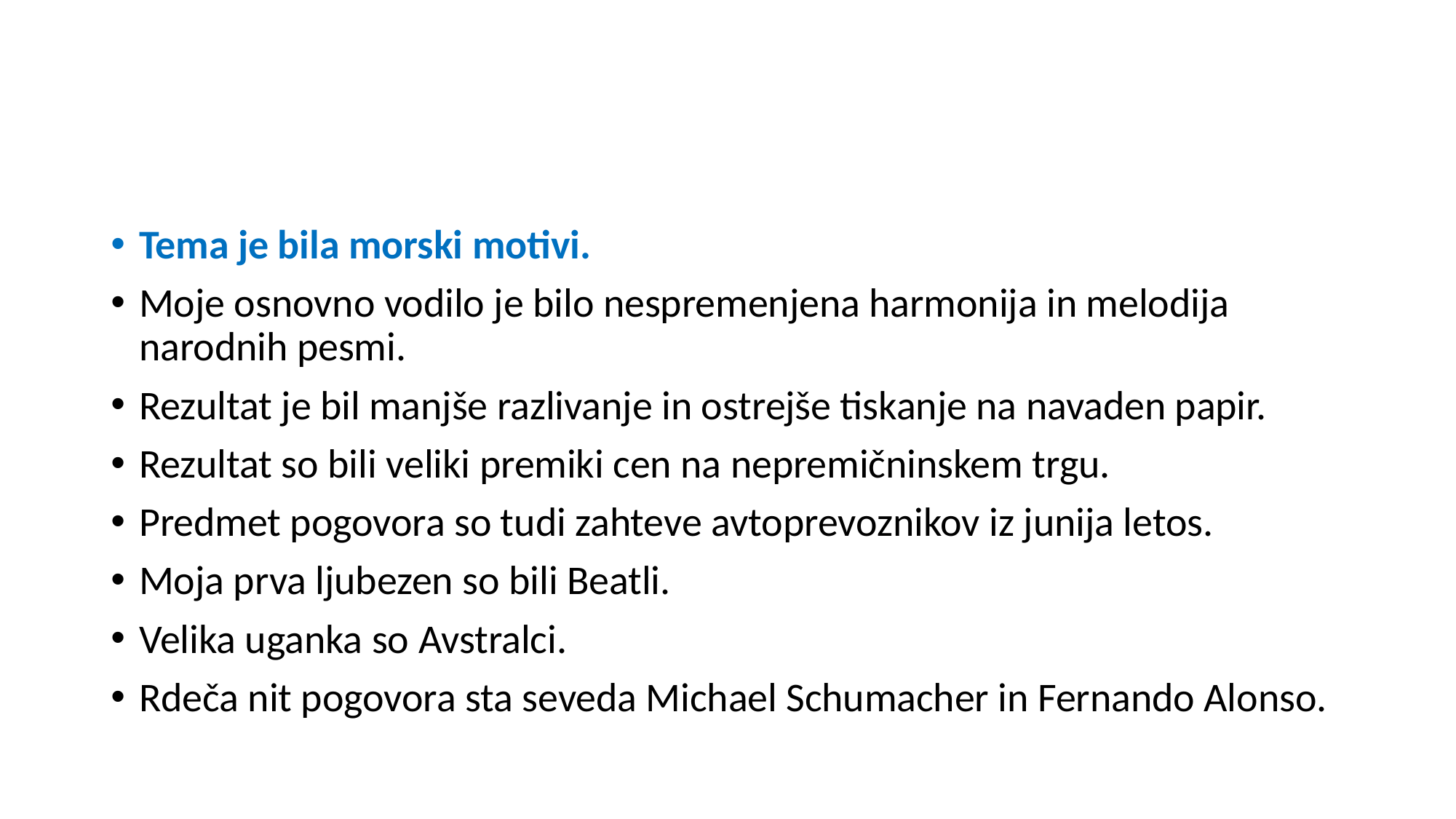

#
Tema je bila morski motivi.
Moje osnovno vodilo je bilo nespremenjena harmonija in melodija narodnih pesmi.
Rezultat je bil manjše razlivanje in ostrejše tiskanje na navaden papir.
Rezultat so bili veliki premiki cen na nepremičninskem trgu.
Predmet pogovora so tudi zahteve avtoprevoznikov iz junija letos.
Moja prva ljubezen so bili Beatli.
Velika uganka so Avstralci.
Rdeča nit pogovora sta seveda Michael Schumacher in Fernando Alonso.